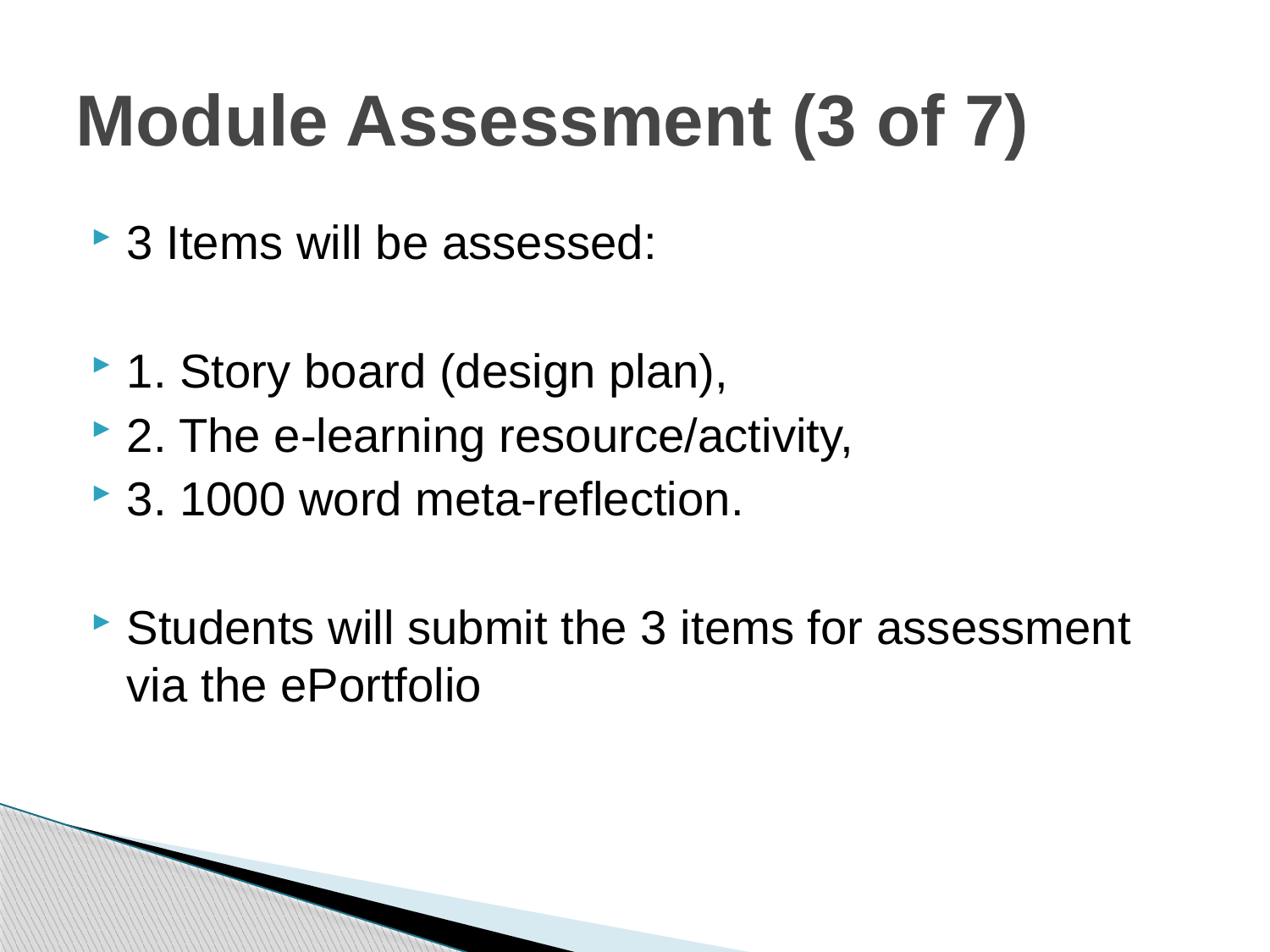

# Module Assessment (3 of 7)
3 Items will be assessed:

1. Story board (design plan),
2. The e-learning resource/activity,
3. 1000 word meta-reflection.

Students will submit the 3 items for assessment via the ePortfolio